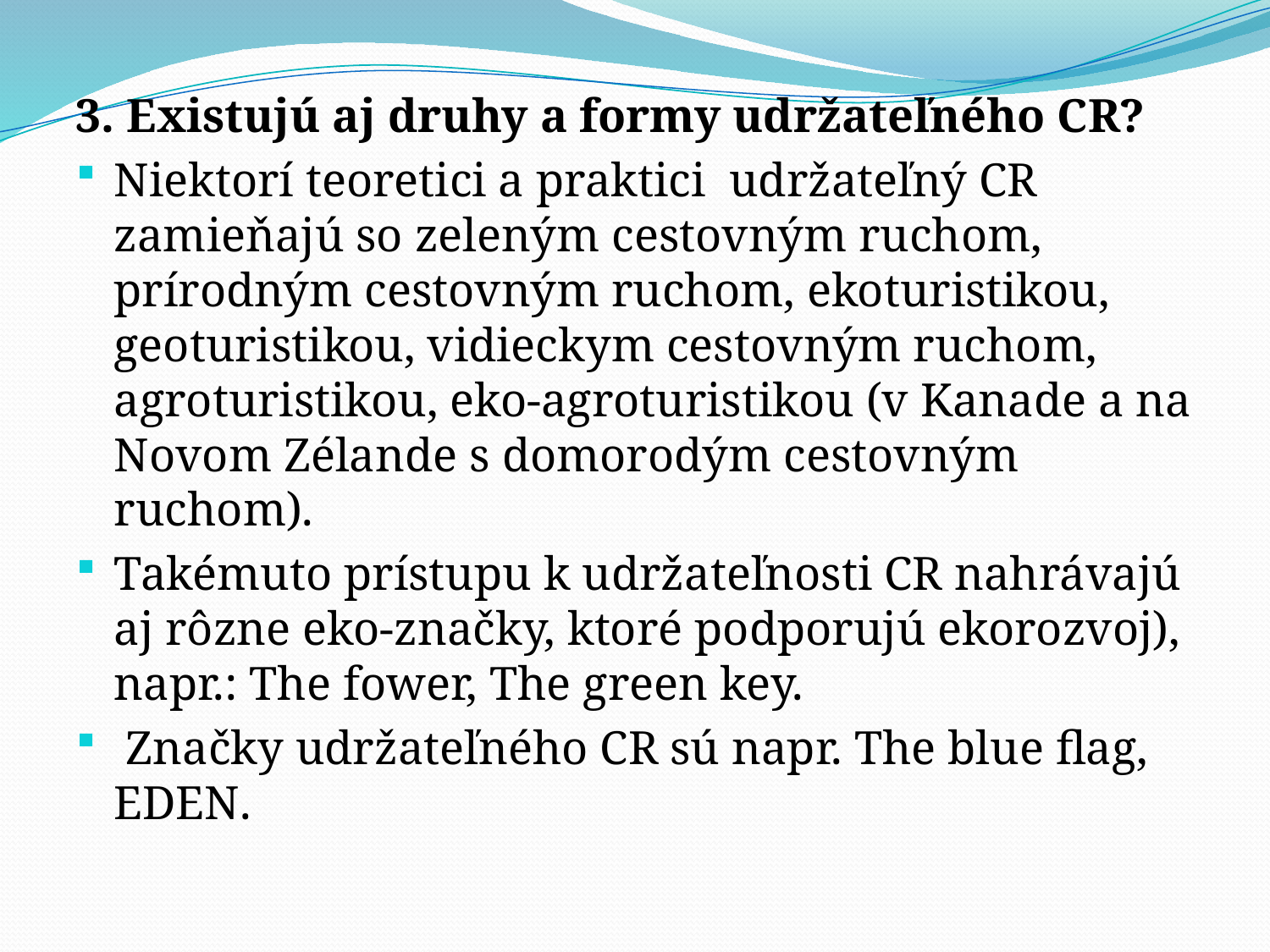

3. Existujú aj druhy a formy udržateľného CR?
Niektorí teoretici a praktici  udržateľný CR zamieňajú so zeleným cestovným ruchom, prírodným cestovným ruchom, ekoturistikou, geoturistikou, vidieckym cestovným ruchom, agroturistikou, eko-agroturistikou (v Kanade a na Novom Zélande s domorodým cestovným ruchom).
Takémuto prístupu k udržateľnosti CR nahrávajú aj rôzne eko-značky, ktoré podporujú ekorozvoj), napr.: The fower, The green key.
 Značky udržateľného CR sú napr. The blue flag,  EDEN.